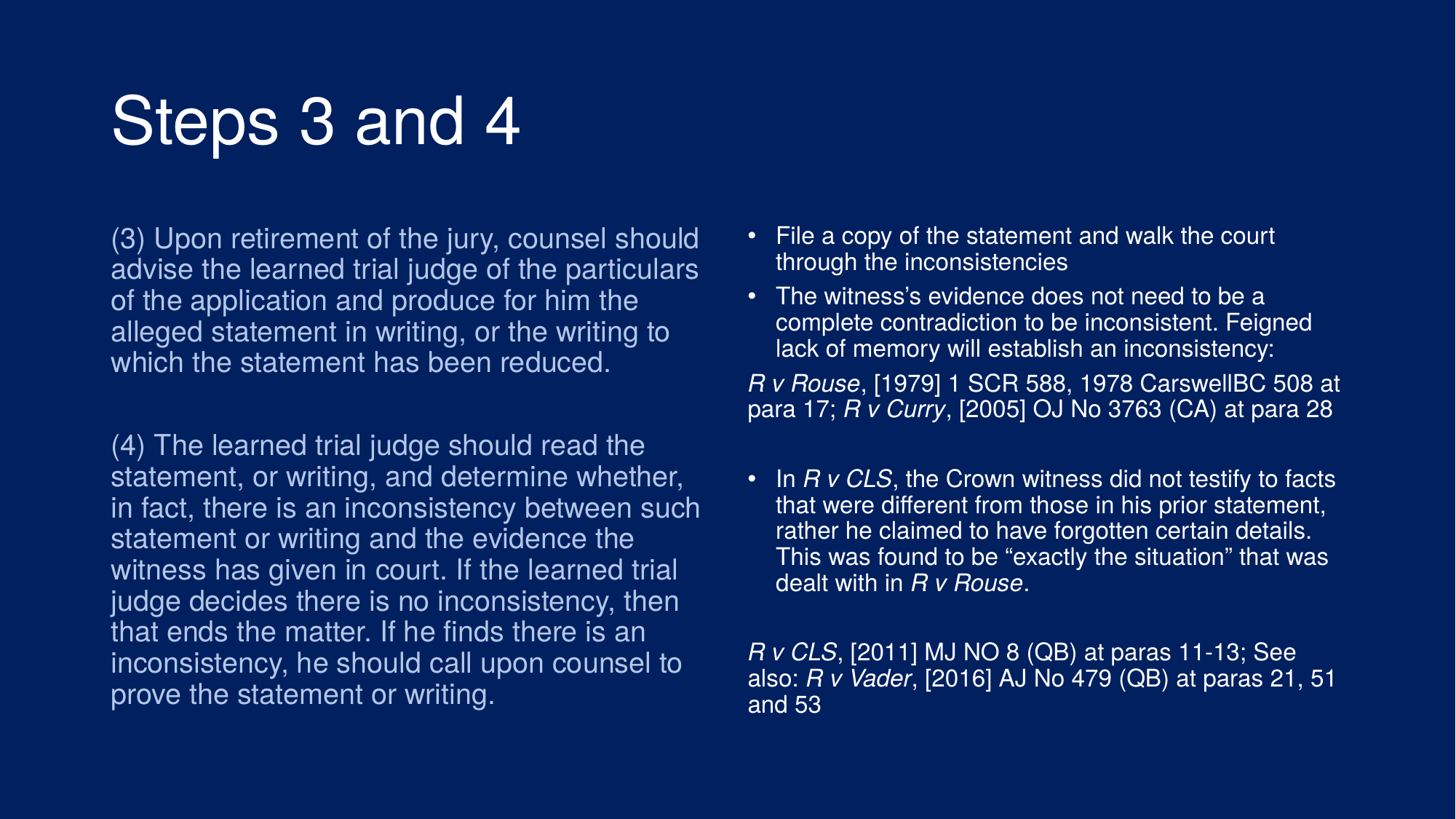

# Steps 3 and 4
(3) Upon retirement of the jury, counsel should advise the learned trial judge of the particulars of the application and produce for him the alleged statement in writing, or the writing to which the statement has been reduced.

(4) The learned trial judge should read the statement, or writing, and determine whether, in fact, there is an inconsistency between such statement or writing and the evidence the witness has given in court. If the learned trial judge decides there is no inconsistency, then that ends the matter. If he finds there is an inconsistency, he should call upon counsel to prove the statement or writing.

File a copy of the statement and walk the court through the inconsistencies
The witness’s evidence does not need to be a complete contradiction to be inconsistent. Feigned lack of memory will establish an inconsistency:
R v Rouse, [1979] 1 SCR 588, 1978 CarswellBC 508 at para 17; R v Curry, [2005] OJ No 3763 (CA) at para 28

In R v CLS, the Crown witness did not testify to facts that were different from those in his prior statement, rather he claimed to have forgotten certain details. This was found to be “exactly the situation” that was dealt with in R v Rouse.

R v CLS, [2011] MJ NO 8 (QB) at paras 11-13; See also: R v Vader, [2016] AJ No 479 (QB) at paras 21, 51 and 53